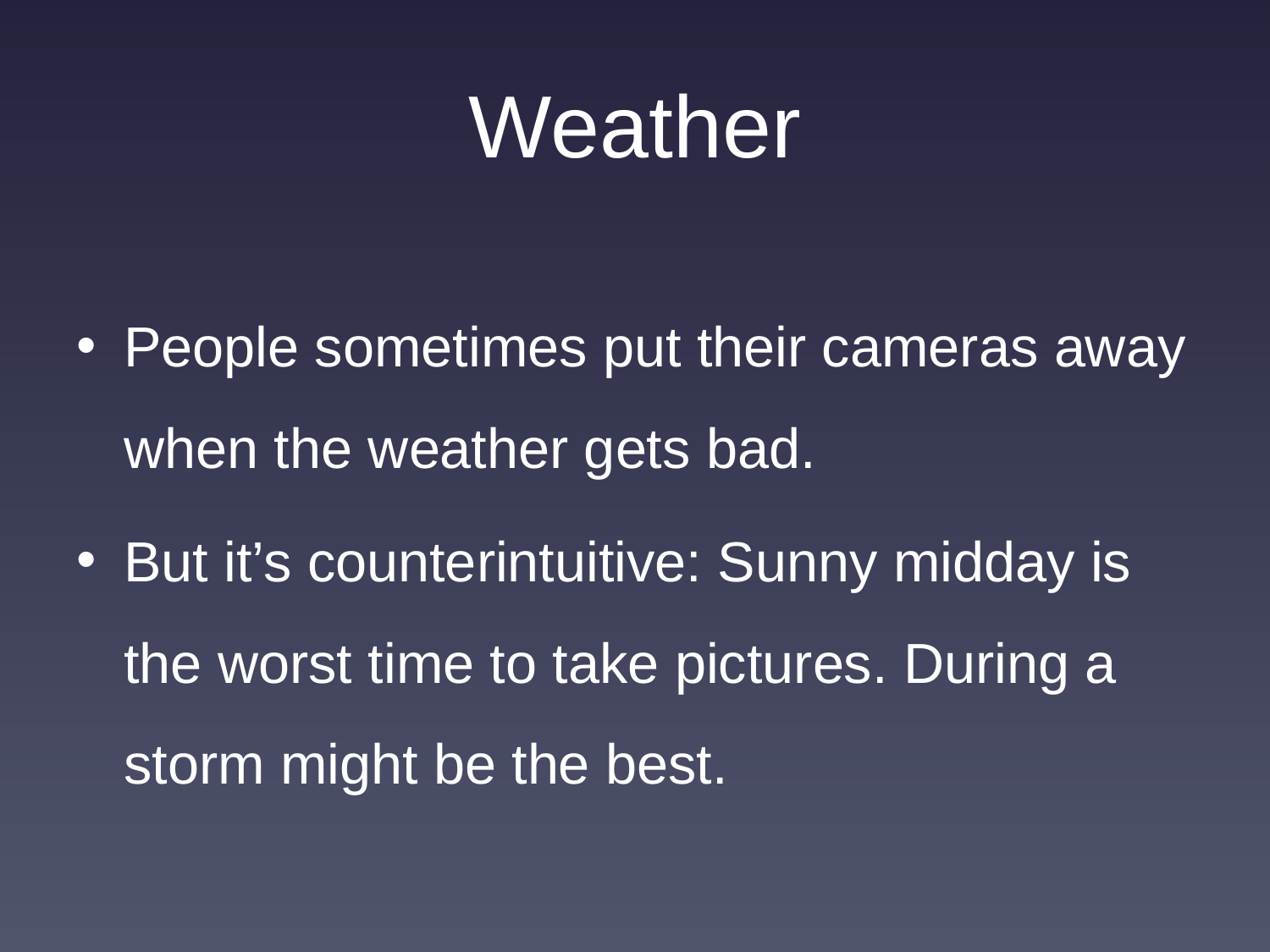

# Weather
People sometimes put their cameras away when the weather gets bad.
But it’s counterintuitive: Sunny midday is the worst time to take pictures. During a storm might be the best.